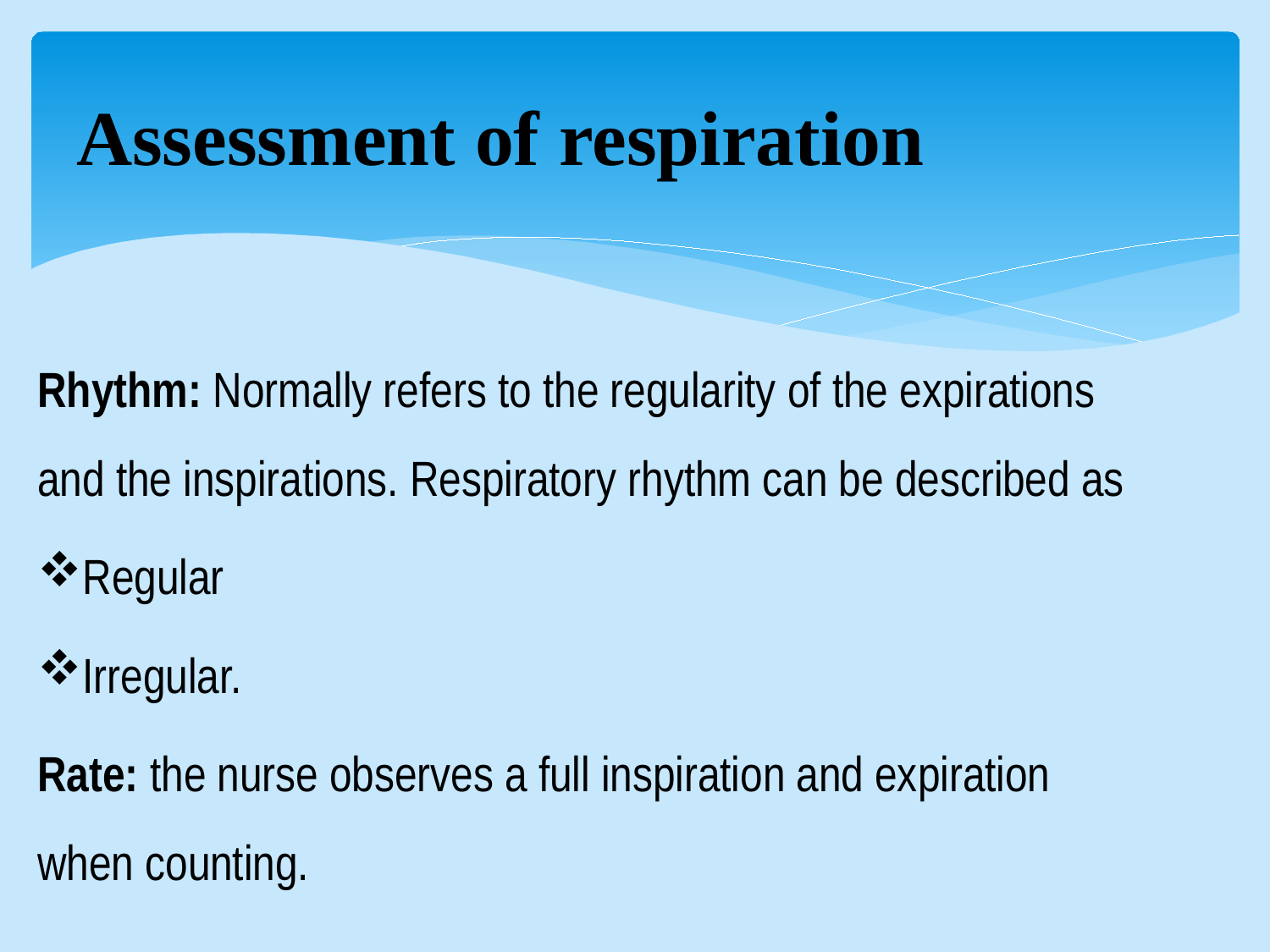

# Assessment of respiration
Rhythm: Normally refers to the regularity of the expirations and the inspirations. Respiratory rhythm can be described as
Regular
Irregular.
Rate: the nurse observes a full inspiration and expiration when counting.